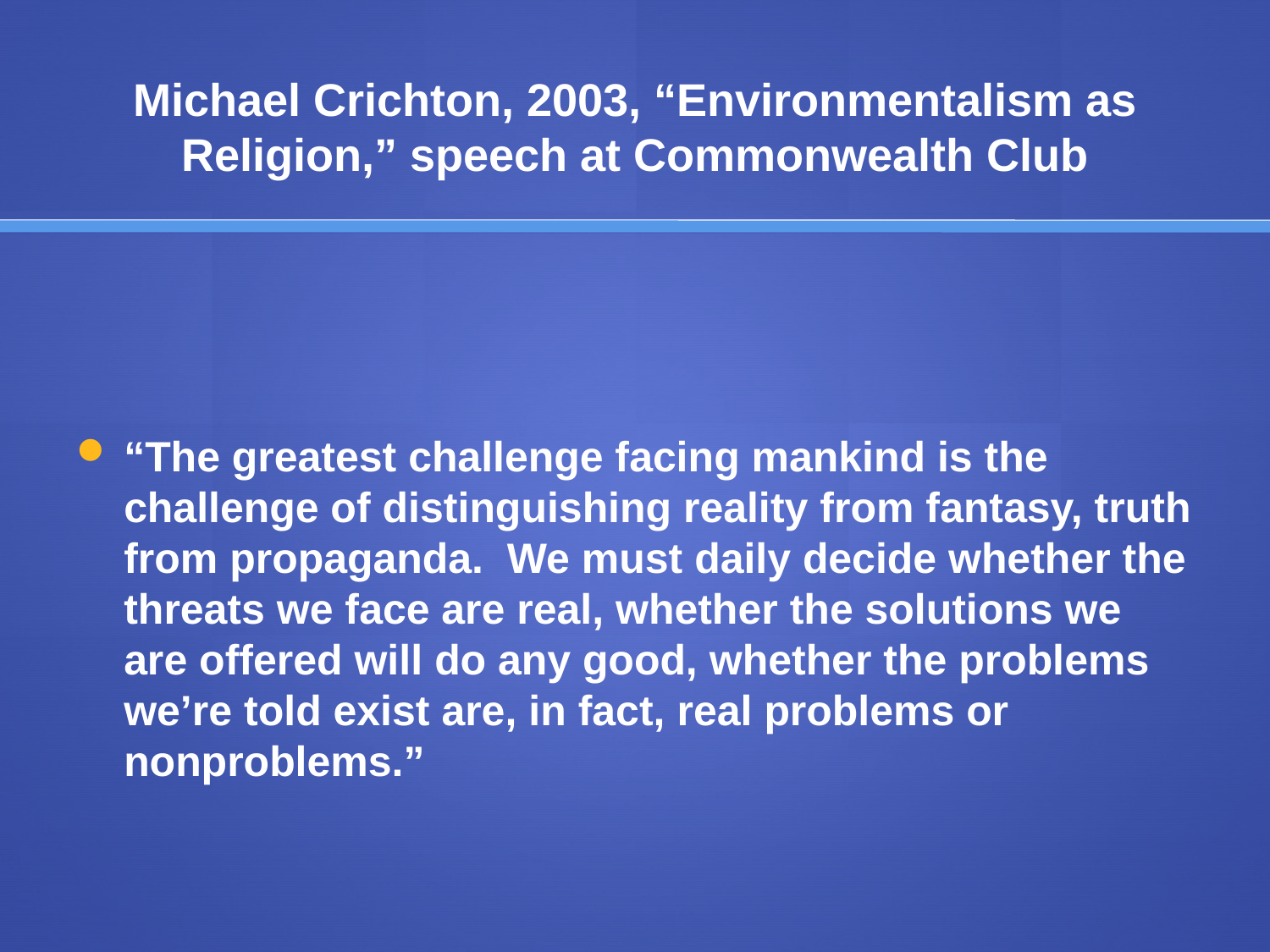

# Michael Crichton, 2003, “Environmentalism as Religion,” speech at Commonwealth Club
“The greatest challenge facing mankind is the challenge of distinguishing reality from fantasy, truth from propaganda.  We must daily decide whether the threats we face are real, whether the solutions we are offered will do any good, whether the problems we’re told exist are, in fact, real problems or nonproblems.”